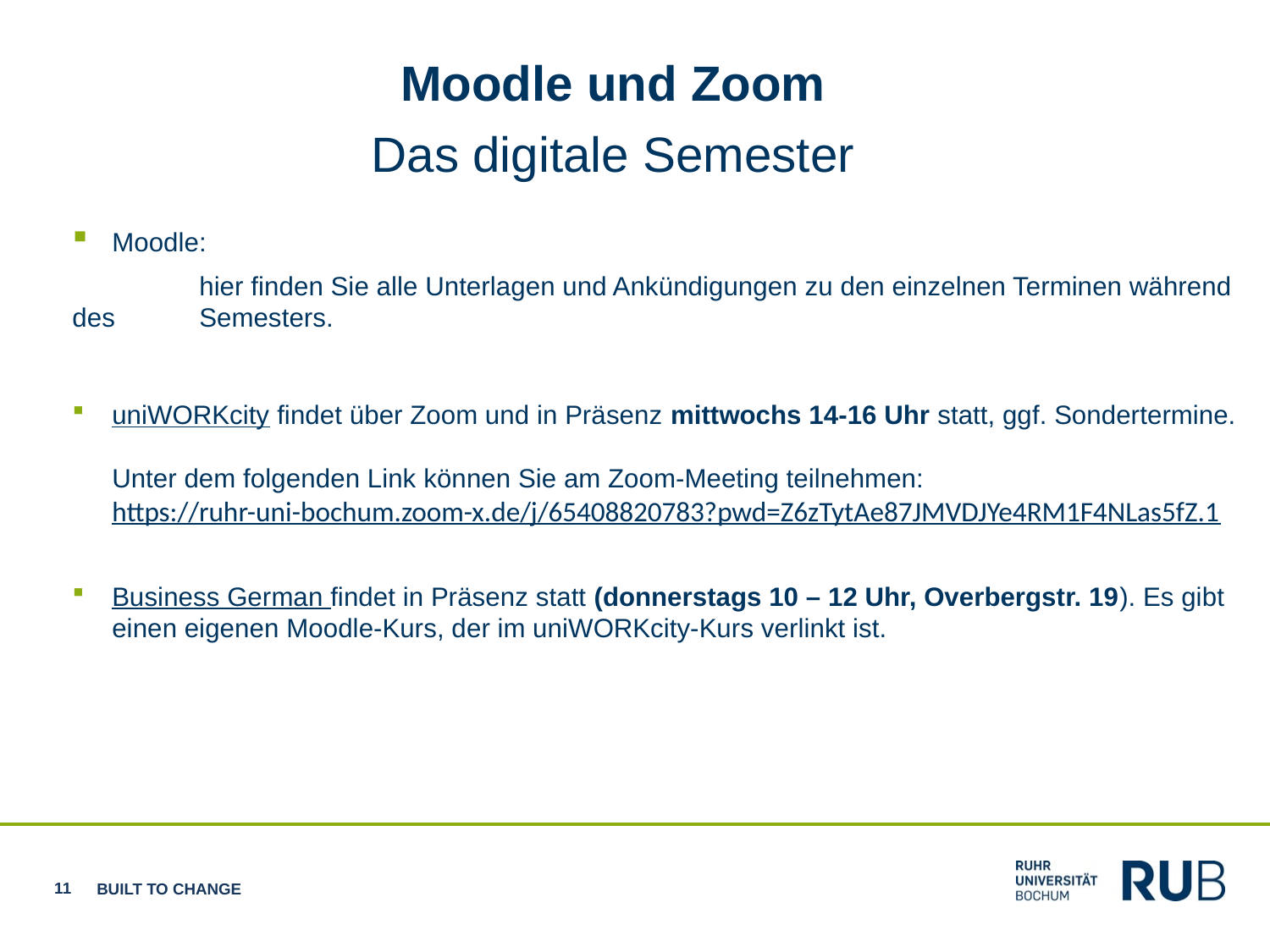

Moodle und Zoom
Das digitale Semester
Moodle:
	hier finden Sie alle Unterlagen und Ankündigungen zu den einzelnen Terminen während des 	Semesters.

uniWORKcity findet über Zoom und in Präsenz mittwochs 14-16 Uhr statt, ggf. Sondertermine.
Unter dem folgenden Link können Sie am Zoom‑Meeting teilnehmen:
https://ruhr-uni-bochum.zoom-x.de/j/65408820783?pwd=Z6zTytAe87JMVDJYe4RM1F4NLas5fZ.1

Business German findet in Präsenz statt (donnerstags 10 – 12 Uhr, Overbergstr. 19). Es gibt einen eigenen Moodle-Kurs, der im uniWORKcity-Kurs verlinkt ist.
11
BUILT TO CHANGE